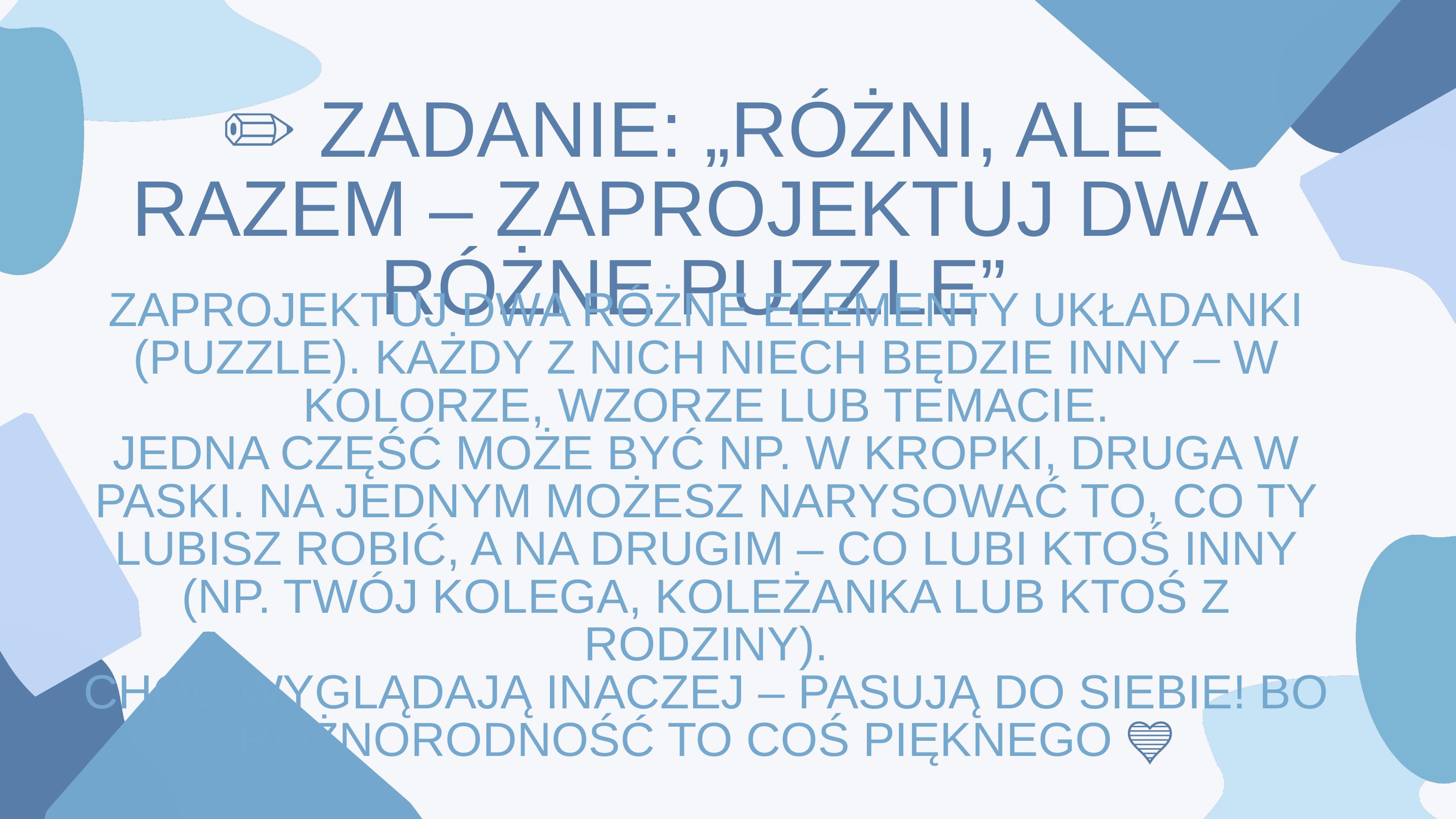

✏️ ZADANIE: „RÓŻNI, ALE RAZEM – ZAPROJEKTUJ DWA RÓŻNE PUZZLE”

ZAPROJEKTUJ DWA RÓŻNE ELEMENTY UKŁADANKI (PUZZLE). KAŻDY Z NICH NIECH BĘDZIE INNY – W KOLORZE, WZORZE LUB TEMACIE.
JEDNA CZĘŚĆ MOŻE BYĆ NP. W KROPKI, DRUGA W PASKI. NA JEDNYM MOŻESZ NARYSOWAĆ TO, CO TY LUBISZ ROBIĆ, A NA DRUGIM – CO LUBI KTOŚ INNY (NP. TWÓJ KOLEGA, KOLEŻANKA LUB KTOŚ Z RODZINY).
CHOĆ WYGLĄDAJĄ INACZEJ – PASUJĄ DO SIEBIE! BO RÓŻNORODNOŚĆ TO COŚ PIĘKNEGO 💙